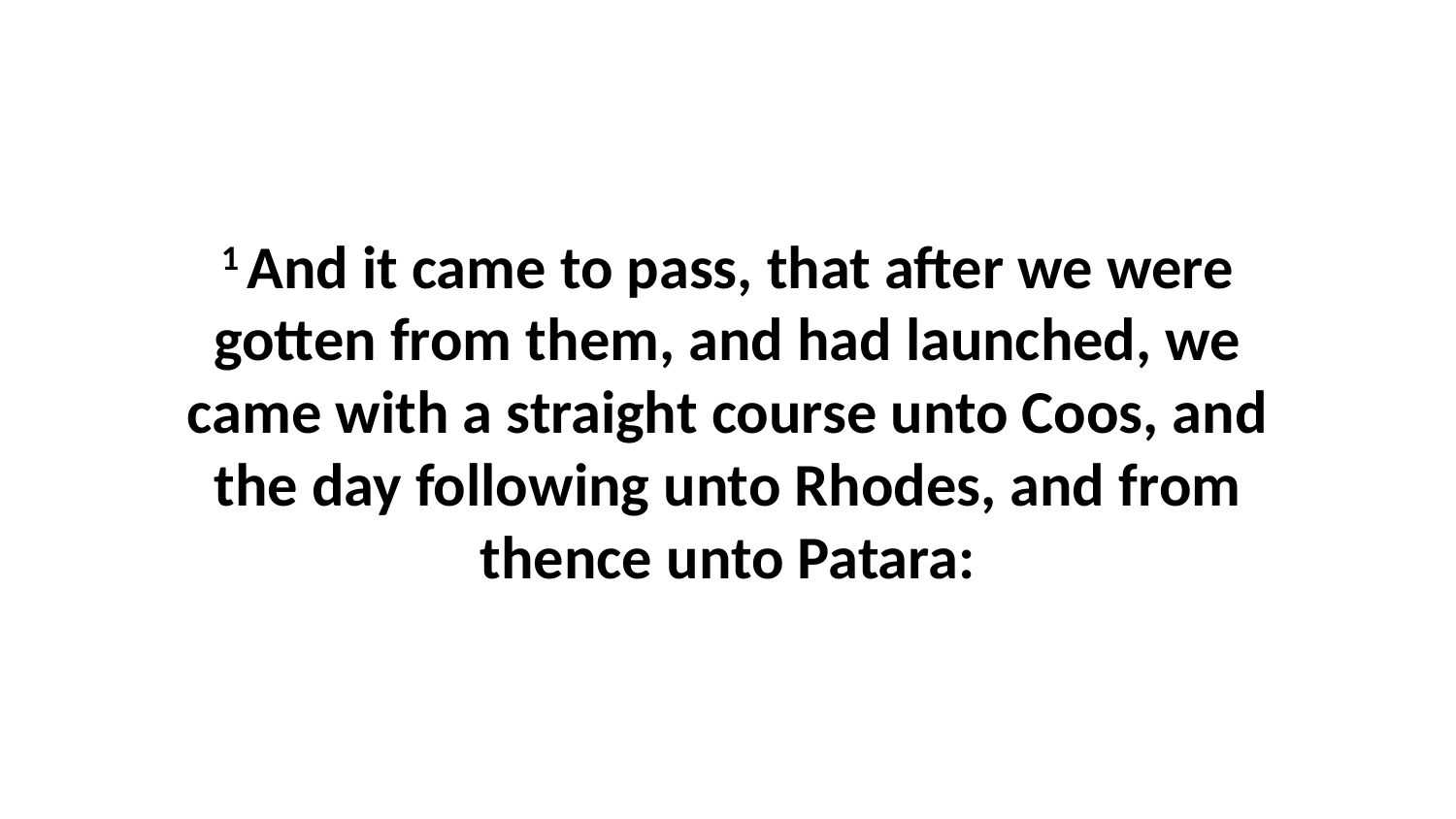

1 And it came to pass, that after we were gotten from them, and had launched, we came with a straight course unto Coos, and the day following unto Rhodes, and from thence unto Patara: